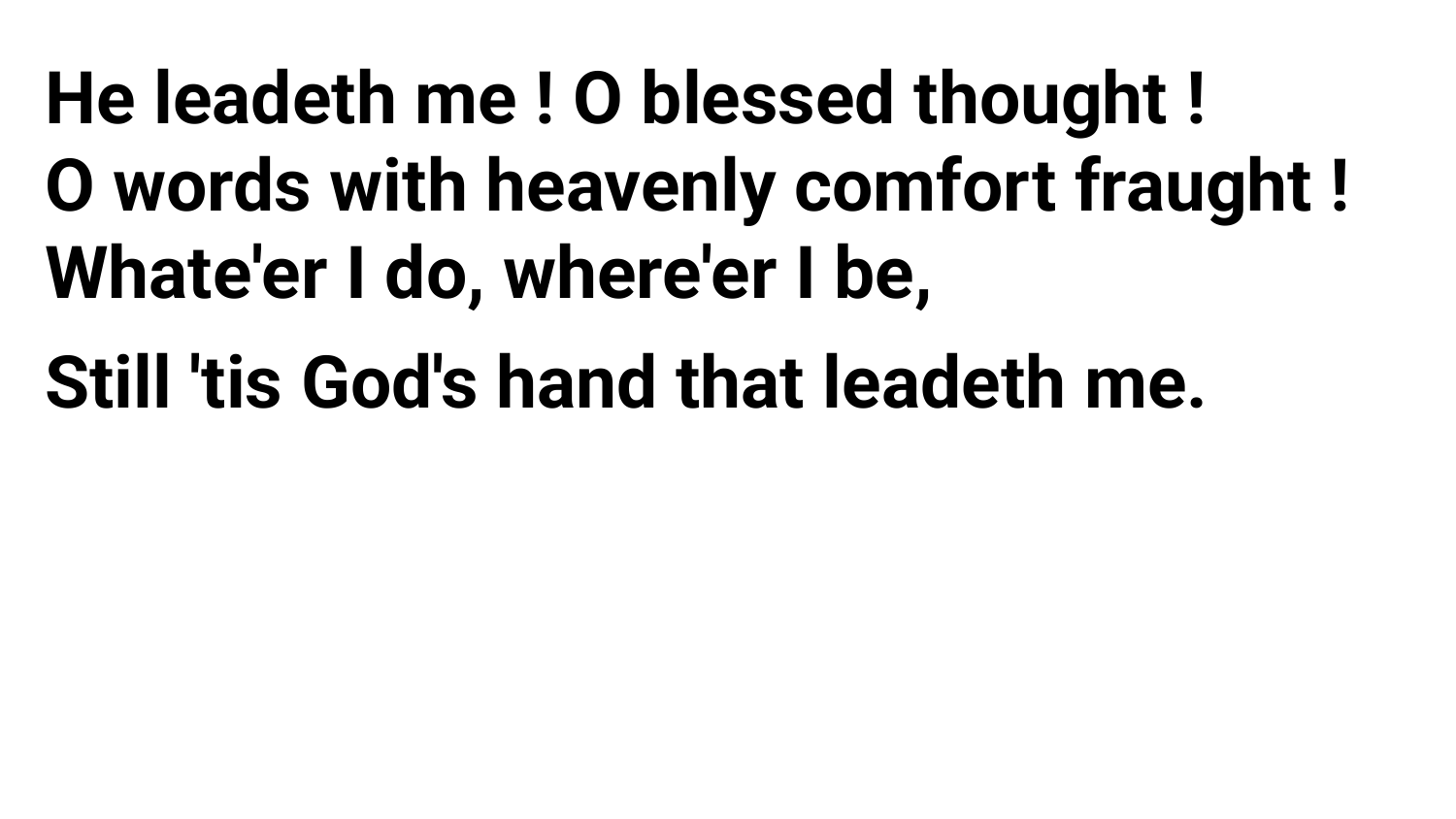

He leadeth me ! O blessed thought !
O words with heavenly comfort fraught !
Whate'er I do, where'er I be,
Still 'tis God's hand that leadeth me.